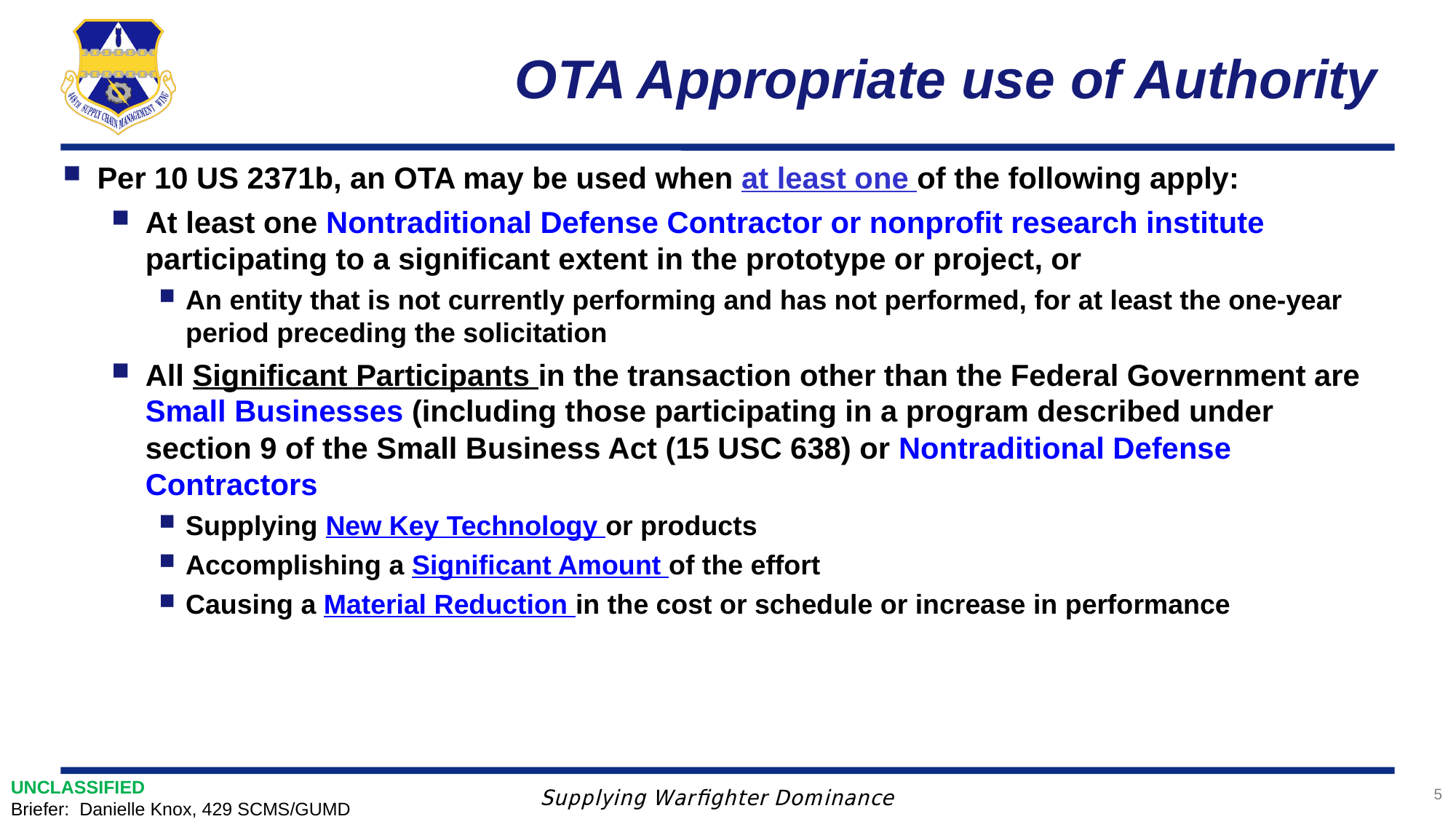

# OTA Appropriate use of Authority
Per 10 US 2371b, an OTA may be used when at least one of the following apply:
At least one Nontraditional Defense Contractor or nonprofit research institute participating to a significant extent in the prototype or project, or
An entity that is not currently performing and has not performed, for at least the one-year period preceding the solicitation
All Significant Participants in the transaction other than the Federal Government are Small Businesses (including those participating in a program described under section 9 of the Small Business Act (15 USC 638) or Nontraditional Defense Contractors
Supplying New Key Technology or products
Accomplishing a Significant Amount of the effort
Causing a Material Reduction in the cost or schedule or increase in performance
5